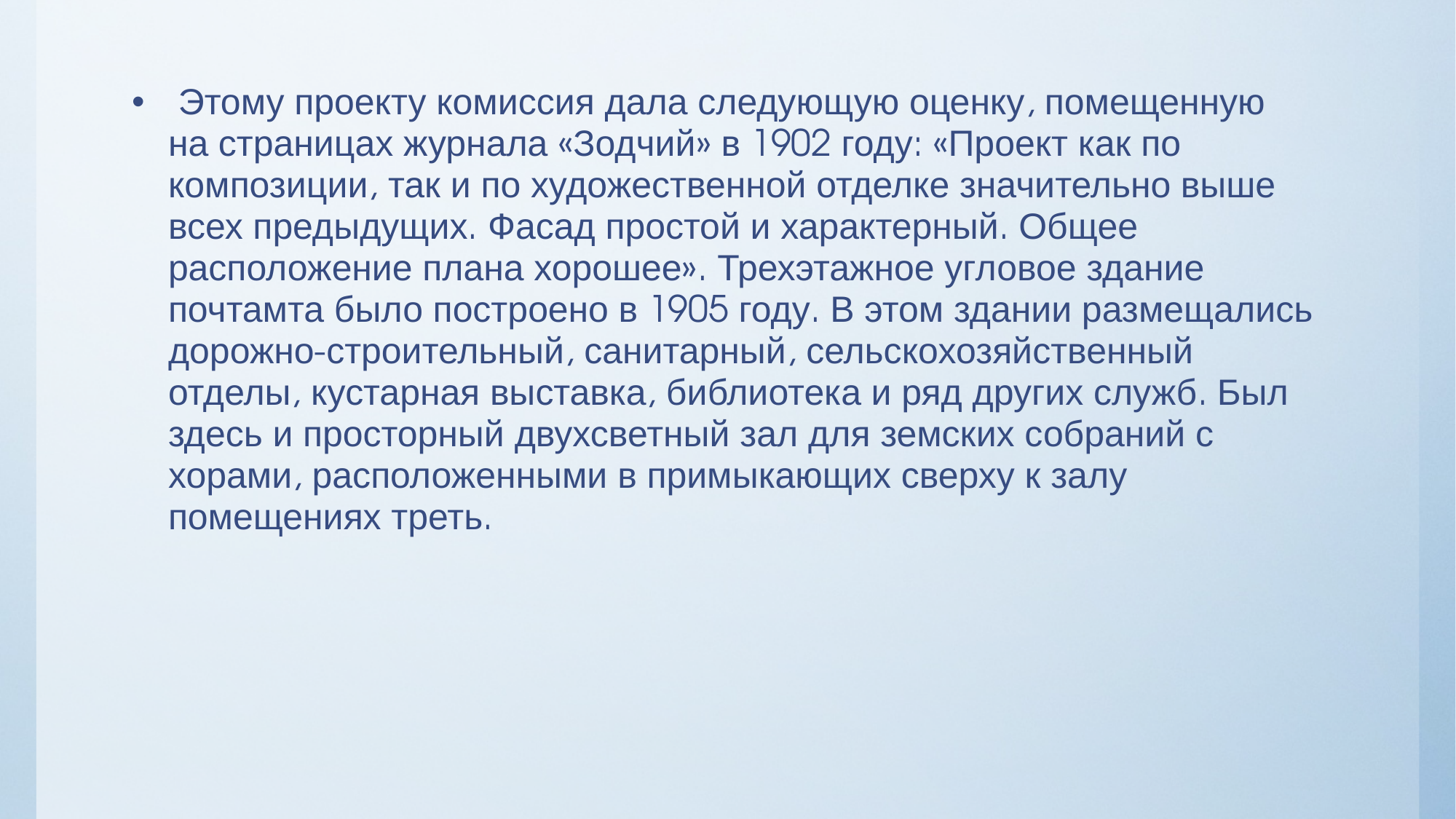

Этому проекту комиссия дала следующую оценку, помещенную на страницах журнала «Зодчий» в 1902 году: «Проект как по композиции, так и по художественной отделке значительно выше всех предыдущих. Фасад простой и характерный. Общее расположение плана хорошее». Трехэтажное угловое здание почтамта было построено в 1905 году. В этом здании размещались дорожно-строительный, санитарный, сельскохозяйственный отделы, кустарная выставка, библиотека и ряд других служб. Был здесь и просторный двухсветный зал для земских собраний с хорами, расположенными в примыкающих сверху к залу помещениях треть.